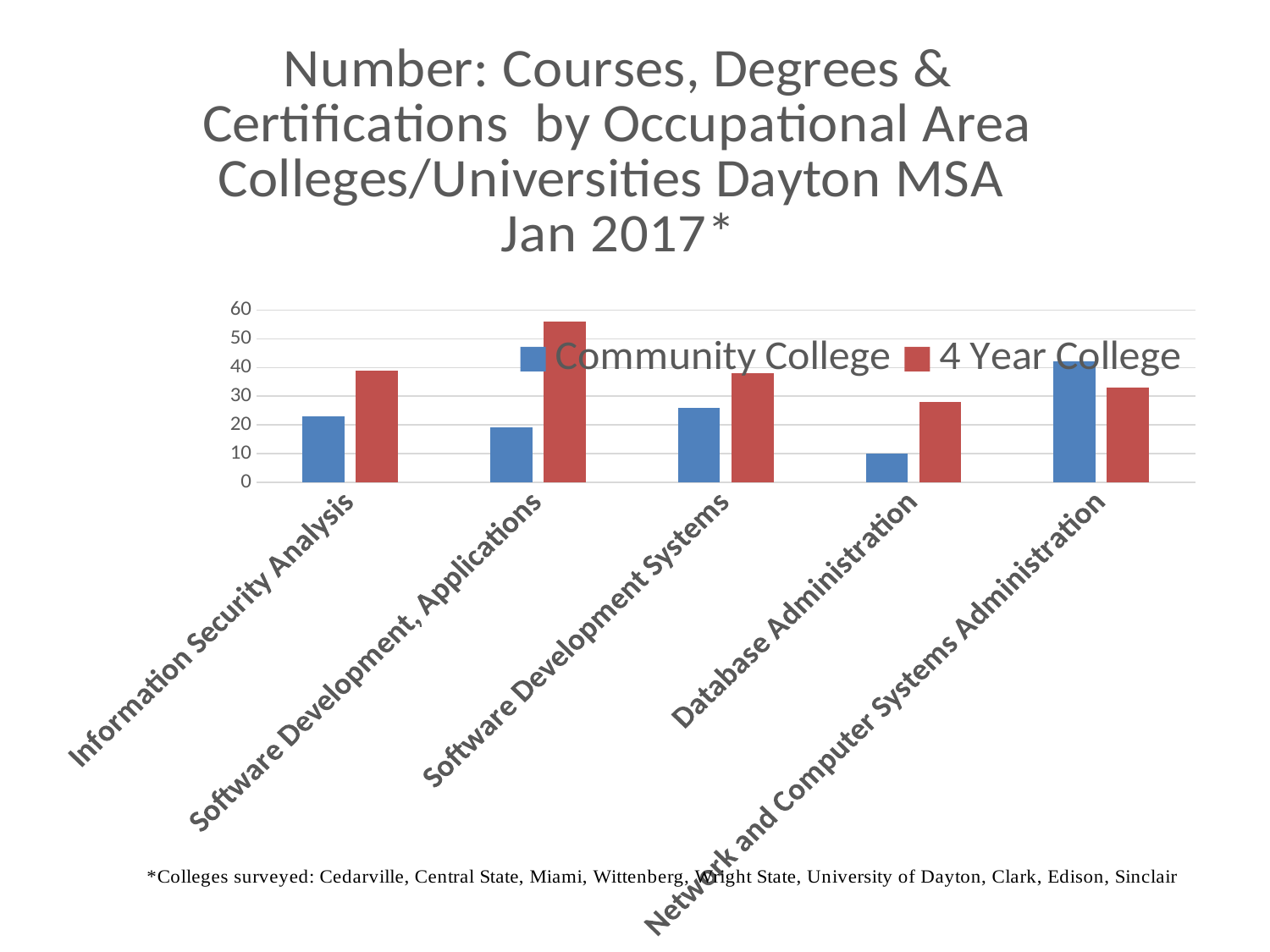

### Chart: Number: Courses, Degrees & Certifications  by Occupational Area Colleges/Universities Dayton MSA
Jan 2017*

| Category | Community College | 4 Year College |
|---|---|---|
| Information Security Analysis | 23.0 | 39.0 |
|  Software Development, Applications | 19.0 | 56.0 |
| Software Development Systems | 26.0 | 38.0 |
| Database Administration | 10.0 | 28.0 |
| Network and Computer Systems Administration | 42.0 | 33.0 |